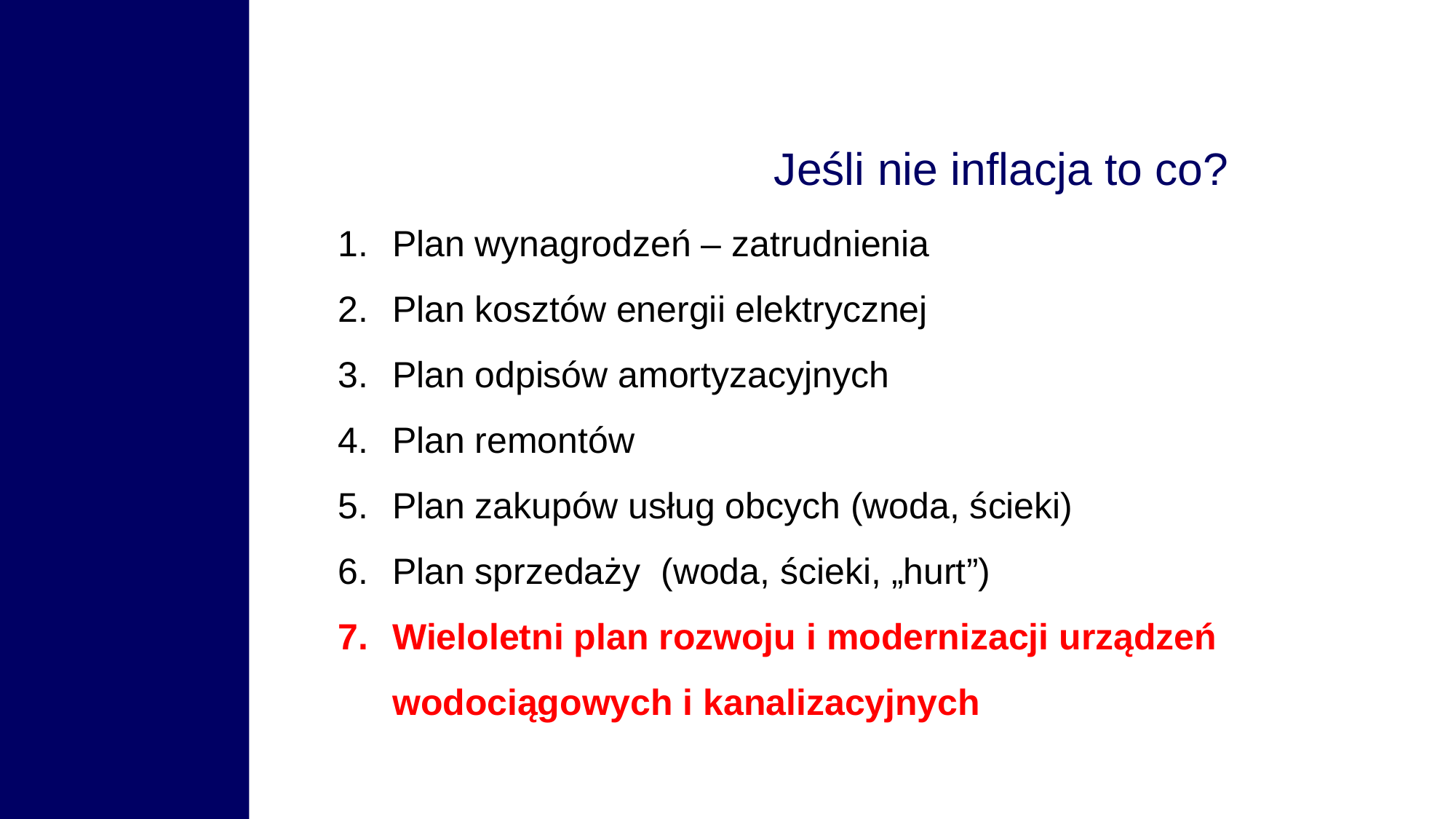

Jeśli nie inflacja to co?
Plan wynagrodzeń – zatrudnienia
Plan kosztów energii elektrycznej
Plan odpisów amortyzacyjnych
Plan remontów
Plan zakupów usług obcych (woda, ścieki)
Plan sprzedaży  (woda, ścieki, „hurt”)
Wieloletni plan rozwoju i modernizacji urządzeń wodociągowych i kanalizacyjnych